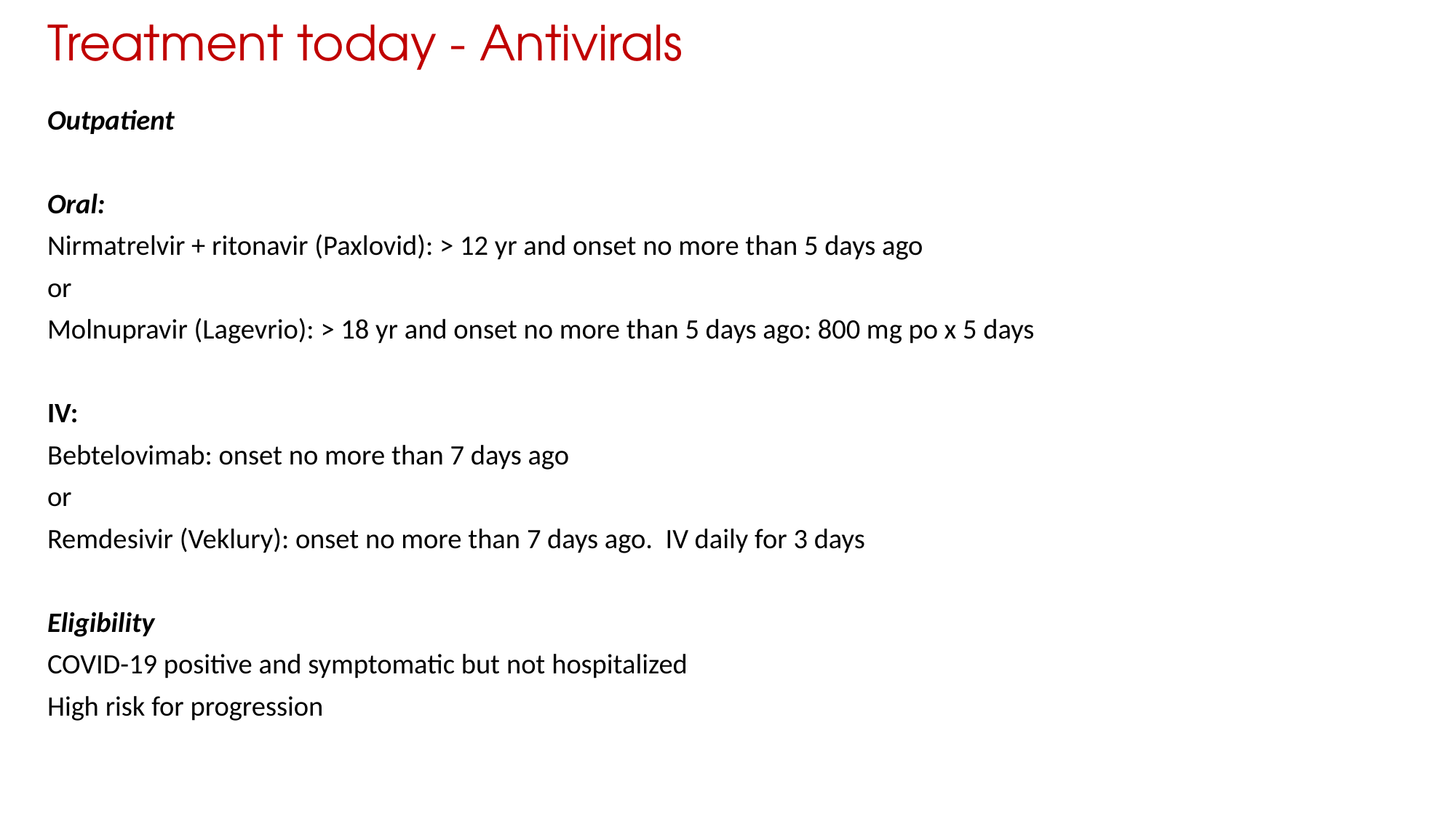

# Treatment today - Antivirals
Outpatient

Oral:
Nirmatrelvir + ritonavir (Paxlovid): > 12 yr and onset no more than 5 days ago
or
Molnupravir (Lagevrio): > 18 yr and onset no more than 5 days ago: 800 mg po x 5 days

IV:
Bebtelovimab: onset no more than 7 days ago
or
Remdesivir (Veklury): onset no more than 7 days ago.  IV daily for 3 days

Eligibility
COVID-19 positive and symptomatic but not hospitalized
High risk for progression